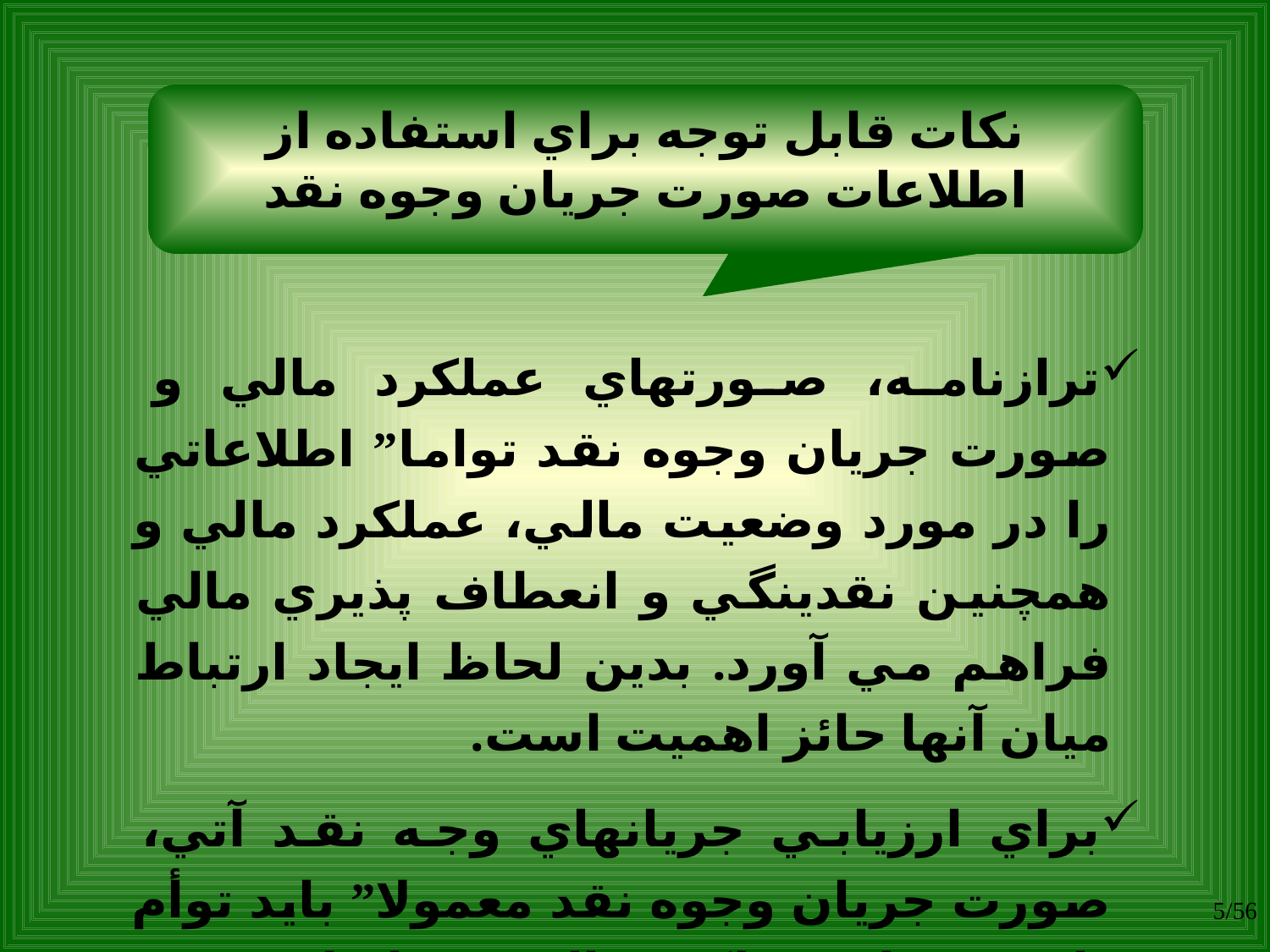

نکات قابل توجه براي استفاده از اطلاعات صورت جريان وجوه نقد
ترازنامه، صورتهاي عملکرد مالي و صورت جريان وجوه نقد تواما” اطلاعاتي را در مورد وضعيت مالي، عملکرد مالي و همچنين نقدينگي و انعطاف پذيري مالي فراهم مي آورد. بدين لحاظ ايجاد ارتباط ميان آنها حائز اهميت است.
براي ارزيابي جريانهاي وجه نقد آتي، صورت جريان وجوه نقد معمولا” بايد توأم با صورتهاي عملکرد مالي و ترازنامه مورد استفاده قرار گيرد.
5/56